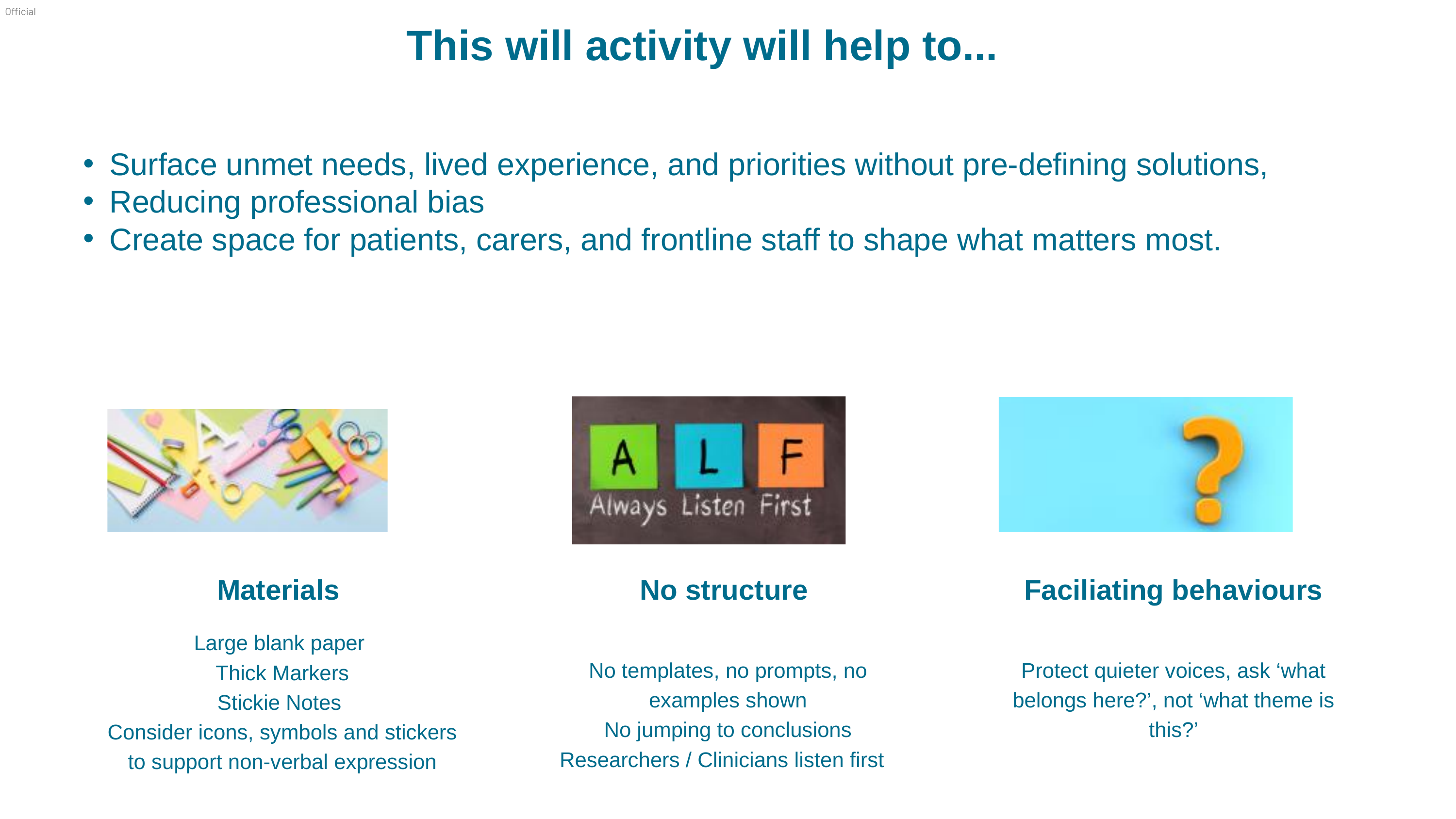

This will activity will help to...

Surface unmet needs, lived experience, and priorities without pre‑defining solutions,
Reducing professional bias
Create space for patients, carers, and frontline staff to shape what matters most.

Materials
No structure
Faciliating behaviours

Large blank paper
Thick Markers
Stickie Notes
Consider icons, symbols and stickers to support non-verbal expression
No templates, no prompts, no examples shown
No jumping to conclusions
Researchers / Clinicians listen first
Protect quieter voices, ask ‘what belongs here?’, not ‘what theme is this?’